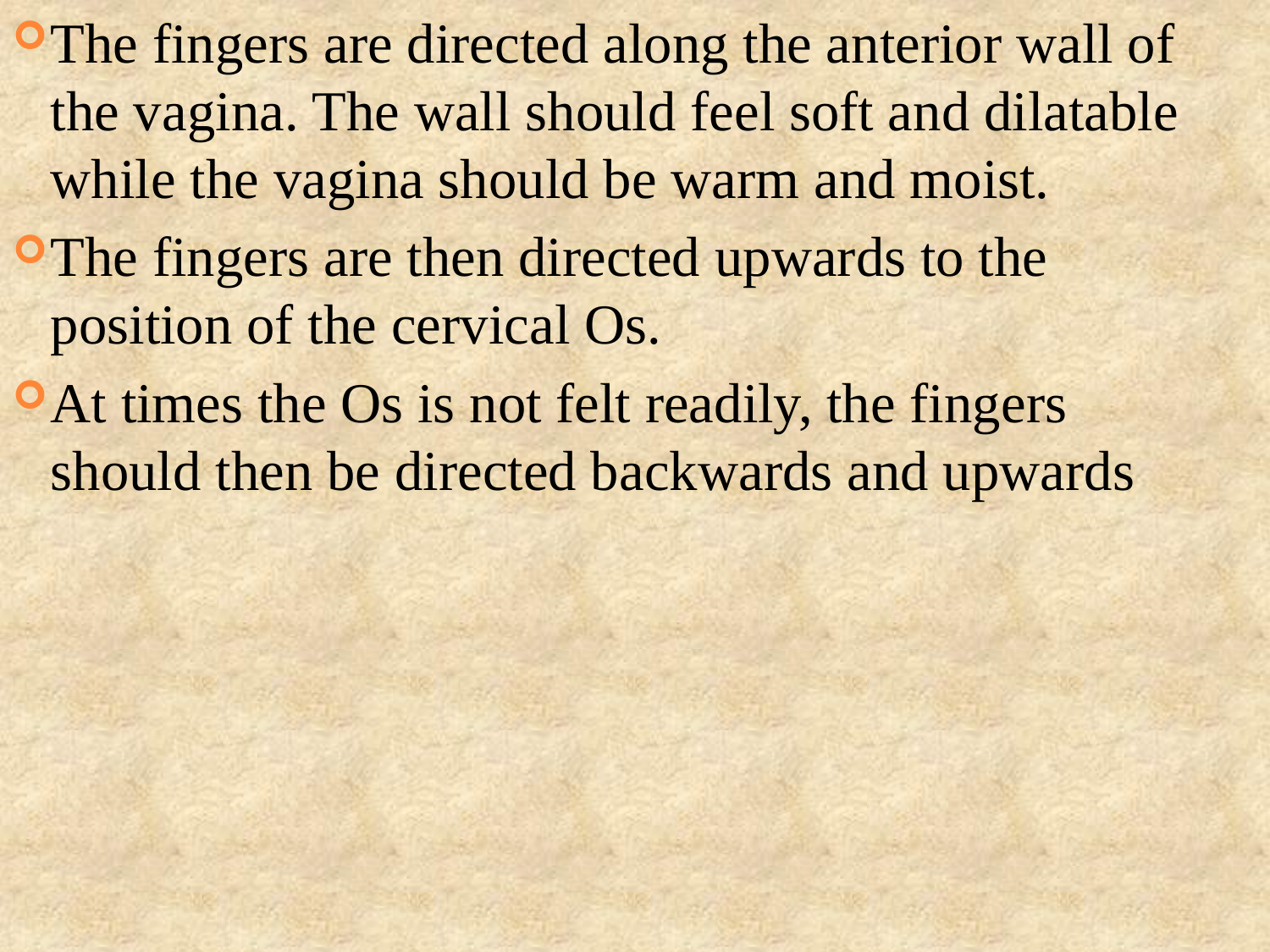

The fingers are directed along the anterior wall of the vagina. The wall should feel soft and dilatable while the vagina should be warm and moist.
The fingers are then directed upwards to the position of the cervical Os.
At times the Os is not felt readily, the fingers should then be directed backwards and upwards